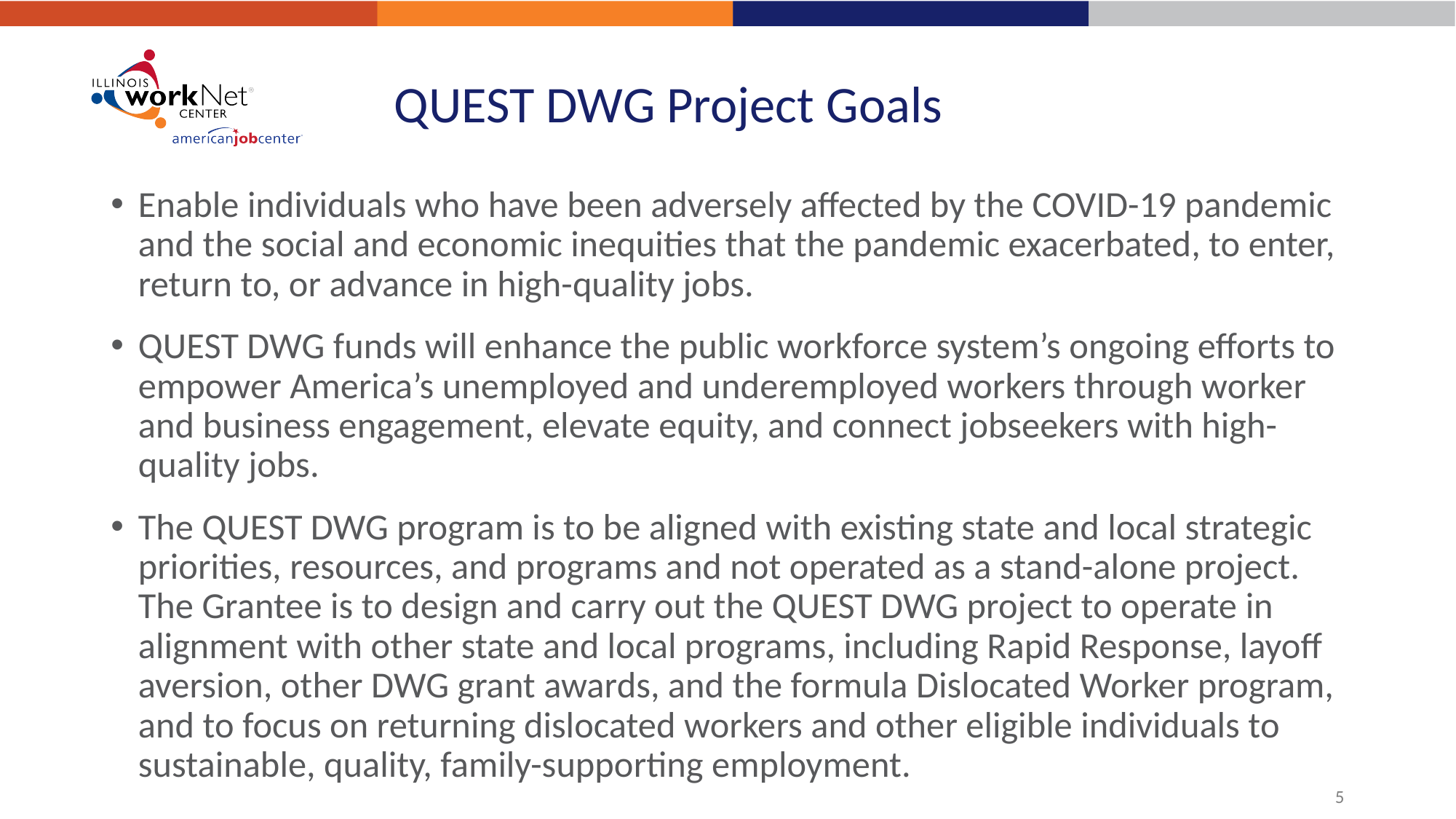

# QUEST DWG Project Goals
Enable individuals who have been adversely affected by the COVID-19 pandemic and the social and economic inequities that the pandemic exacerbated, to enter, return to, or advance in high-quality jobs.
QUEST DWG funds will enhance the public workforce system’s ongoing efforts to empower America’s unemployed and underemployed workers through worker and business engagement, elevate equity, and connect jobseekers with high-quality jobs.
The QUEST DWG program is to be aligned with existing state and local strategic priorities, resources, and programs and not operated as a stand-alone project. The Grantee is to design and carry out the QUEST DWG project to operate in alignment with other state and local programs, including Rapid Response, layoff aversion, other DWG grant awards, and the formula Dislocated Worker program, and to focus on returning dislocated workers and other eligible individuals to sustainable, quality, family-supporting employment.

5